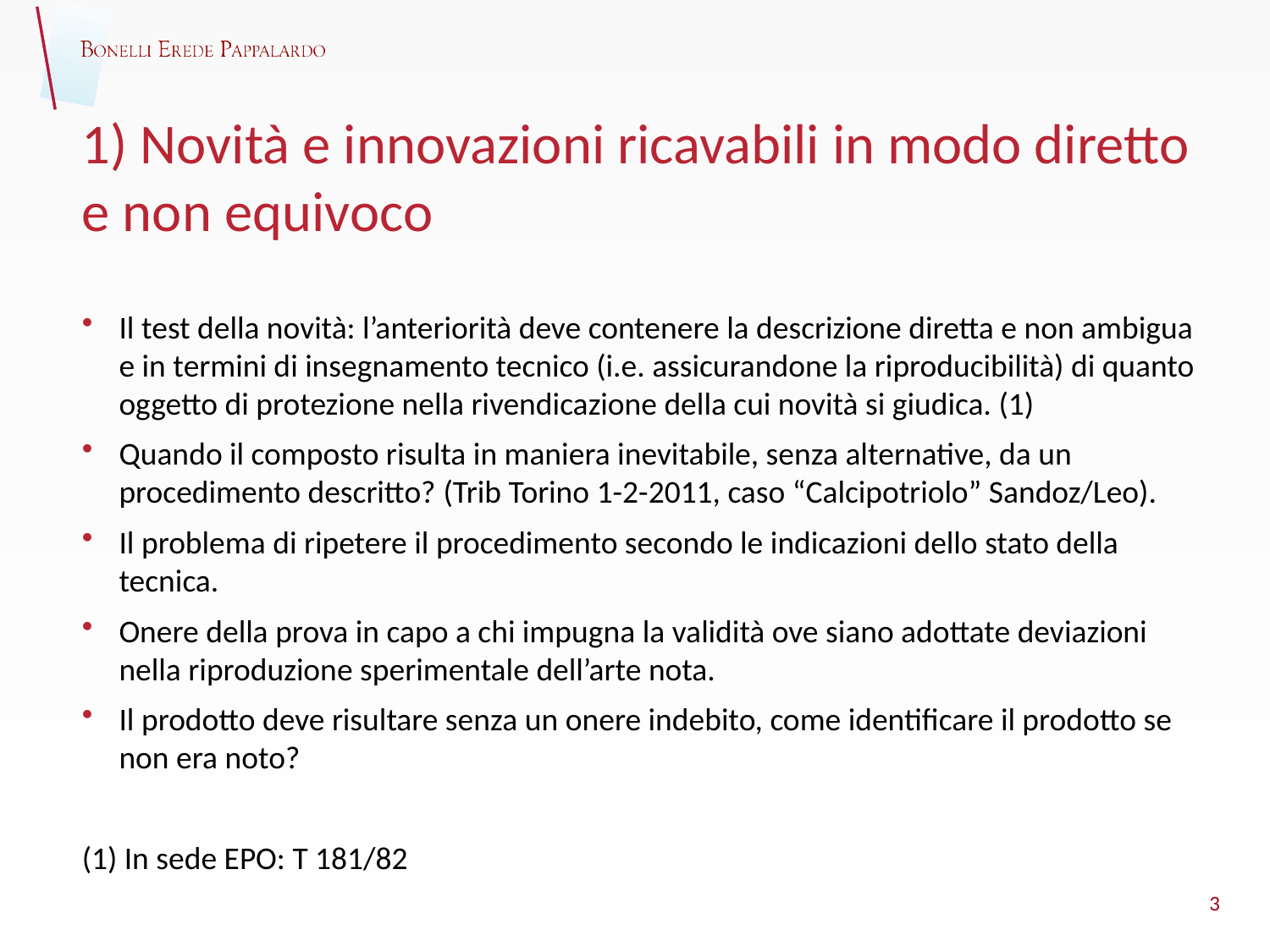

# 1) Novità e innovazioni ricavabili in modo diretto e non equivoco

Il test della novità: l’anteriorità deve contenere la descrizione diretta e non ambigua e in termini di insegnamento tecnico (i.e. assicurandone la riproducibilità) di quanto oggetto di protezione nella rivendicazione della cui novità si giudica. (1)
Quando il composto risulta in maniera inevitabile, senza alternative, da un procedimento descritto? (Trib Torino 1-2-2011, caso “Calcipotriolo” Sandoz/Leo).
Il problema di ripetere il procedimento secondo le indicazioni dello stato della tecnica.
Onere della prova in capo a chi impugna la validità ove siano adottate deviazioni nella riproduzione sperimentale dell’arte nota.
Il prodotto deve risultare senza un onere indebito, come identificare il prodotto se non era noto?

(1) In sede EPO: T 181/82
3